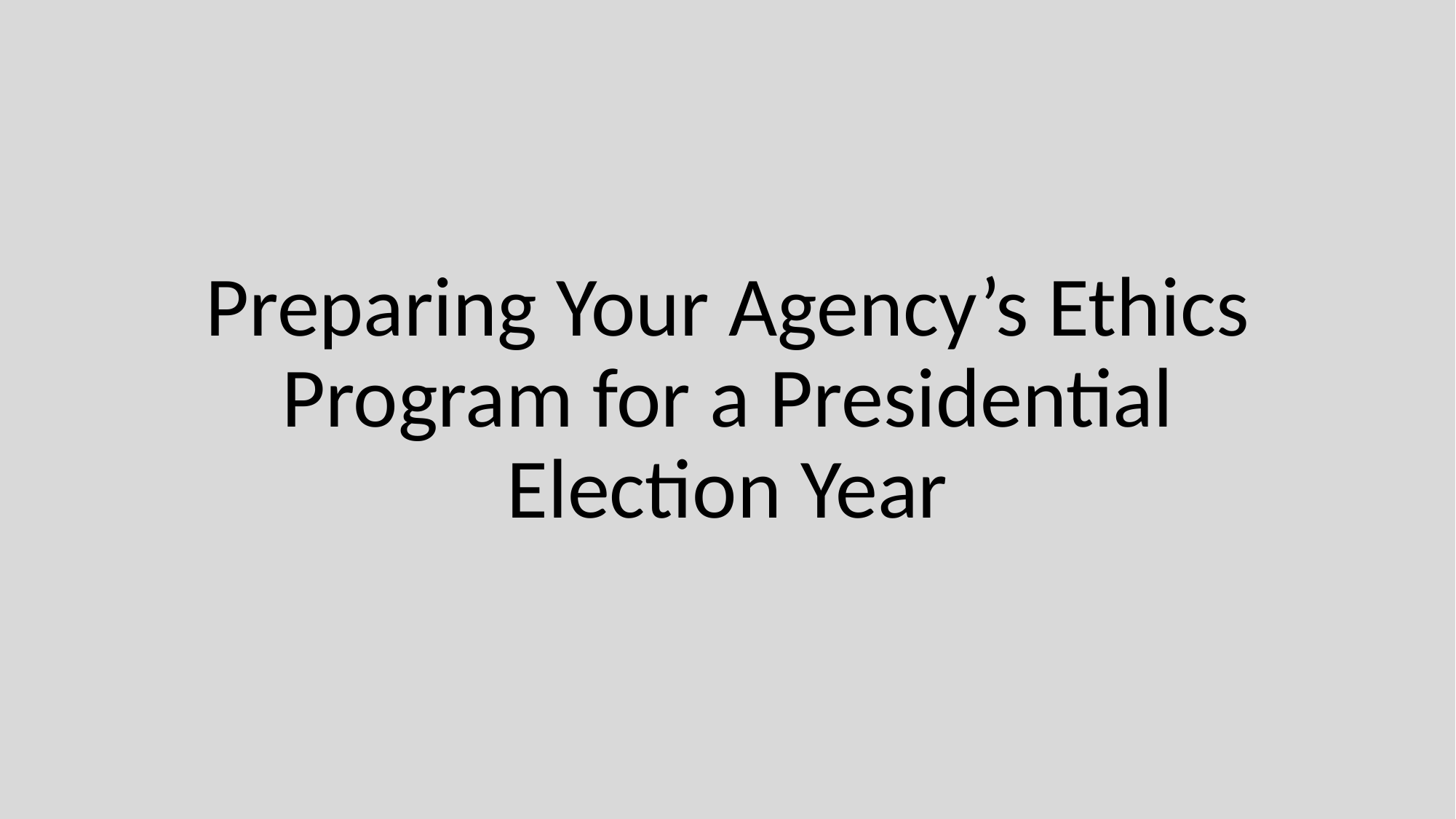

# Preparing Your Agency’s Ethics Program for a Presidential Election Year